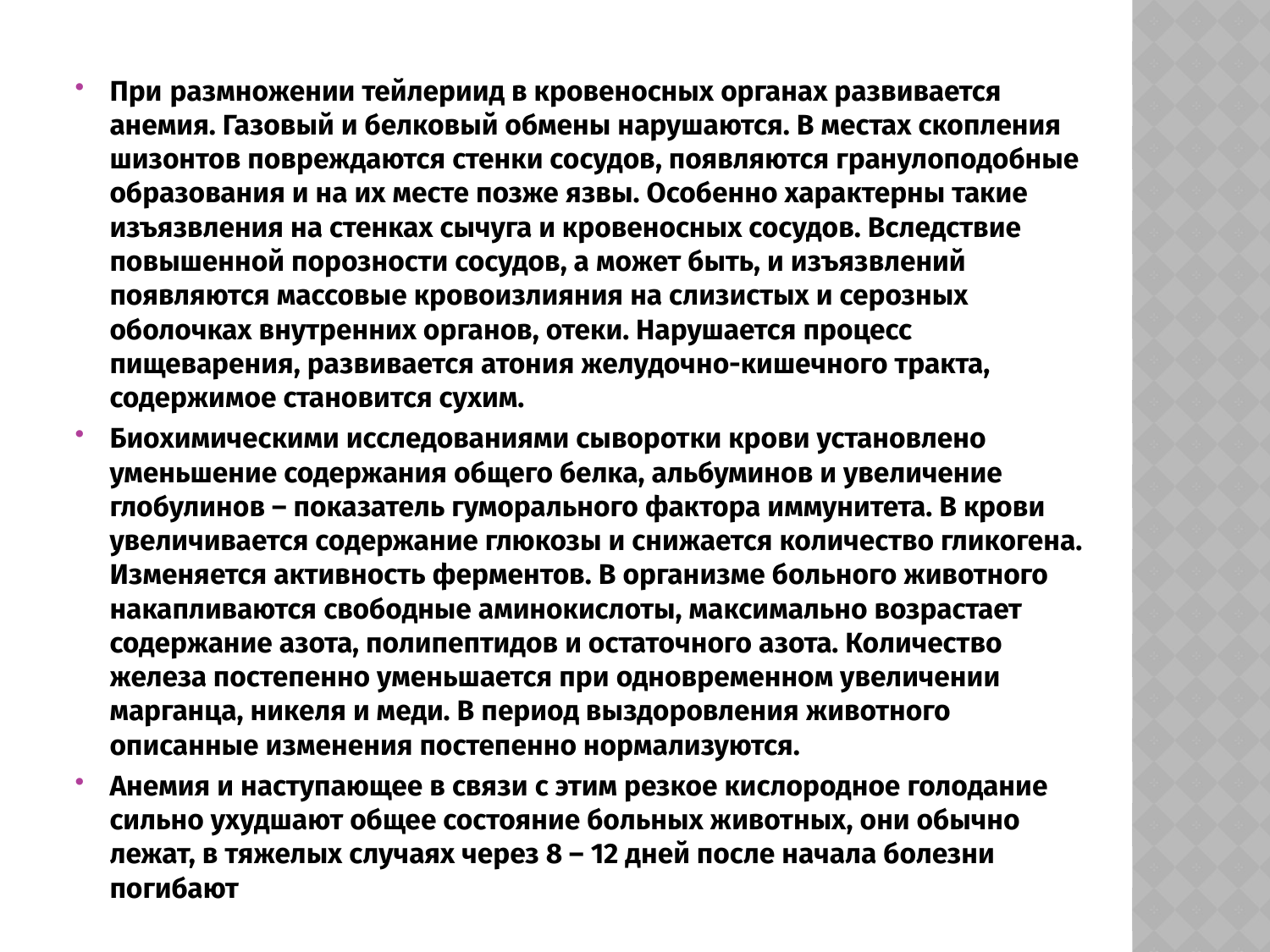

#
При размножении тейлериид в кровеносных органах развивается анемия. Газовый и белковый обмены нарушаются. В местах скопления шизонтов повреждаются стенки сосудов, появляются гранулоподобные образования и на их месте позже язвы. Особенно характерны такие изъязвления на стенках сычуга и кровеносных сосудов. Вследствие повышенной порозности сосудов, а может быть, и изъязвлений появляются массовые кровоизлияния на слизистых и серозных оболочках внутренних органов, отеки. Нарушается процесс пищеварения, развивается атония желудочно-кишечного тракта, содержимое становится сухим.
Биохимическими исследованиями сыворотки крови установлено уменьшение содержания общего белка, альбуминов и увеличение глобулинов – показатель гуморального фактора иммунитета. В крови увеличивается содержание глюкозы и снижается количество гликогена. Изменяется активность ферментов. В организме больного животного накапливаются свободные аминокислоты, максимально возрастает содержание азота, полипептидов и остаточного азота. Количество железа постепенно уменьшается при одновременном увеличении марганца, никеля и меди. В период выздоровления животного описанные изменения постепенно нормализуются.
Анемия и наступающее в связи с этим резкое кислородное голодание сильно ухудшают общее состояние больных животных, они обычно лежат, в тяжелых случаях через 8 – 12 дней после начала болезни погибают